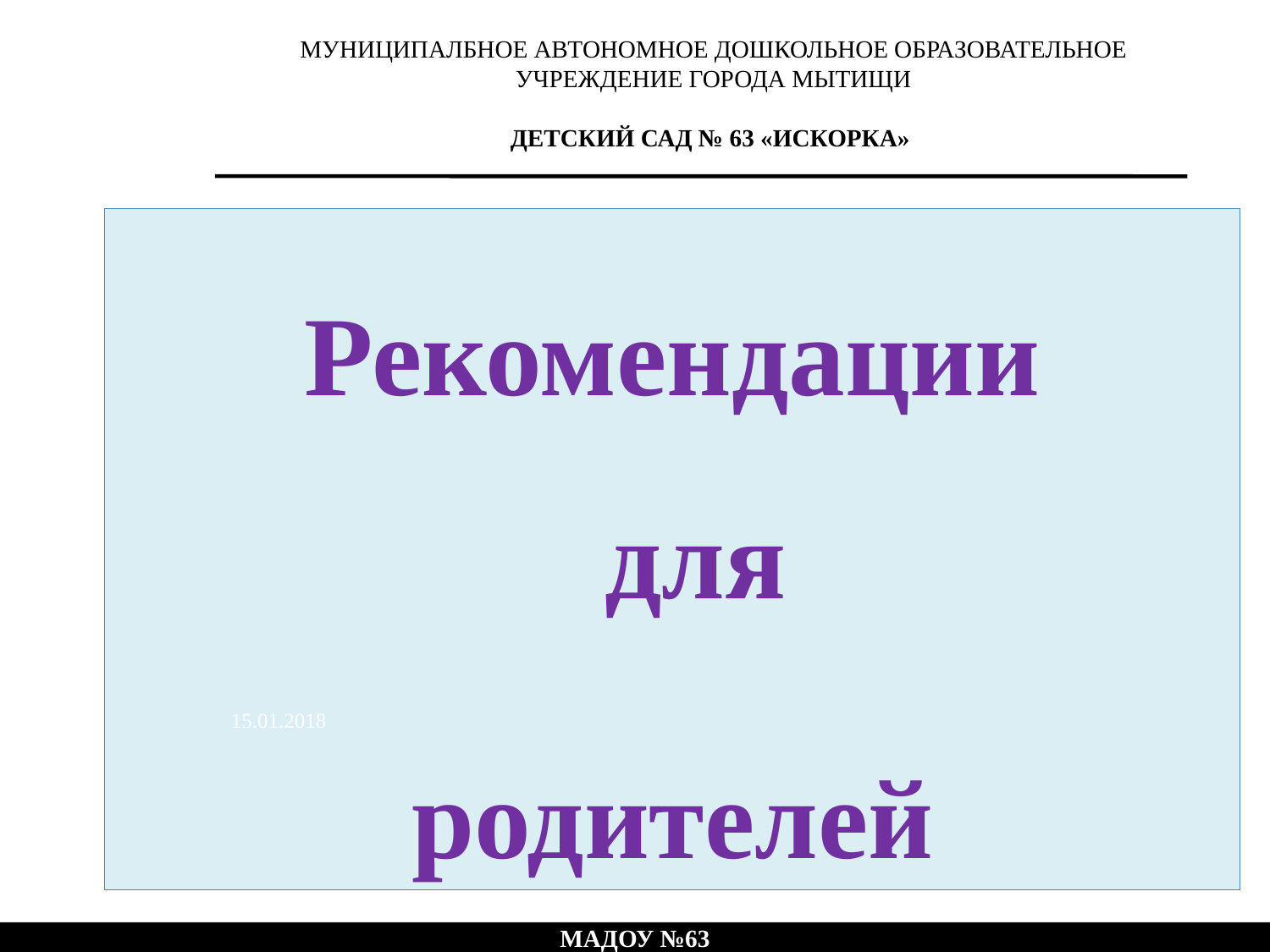

МУНИЦИПАЛБНОЕ АВТОНОМНОЕ ДОШКОЛЬНОЕ ОБРАЗОВАТЕЛЬНОЕ УЧРЕЖДЕНИЕ ГОРОДА МЫТИЩИ

ДЕТСКИЙ САД № 63 «ИСКОРКА»
Рекомендации
 для
родителей

15.01.2018
МАДОУ №63
15.01.2018